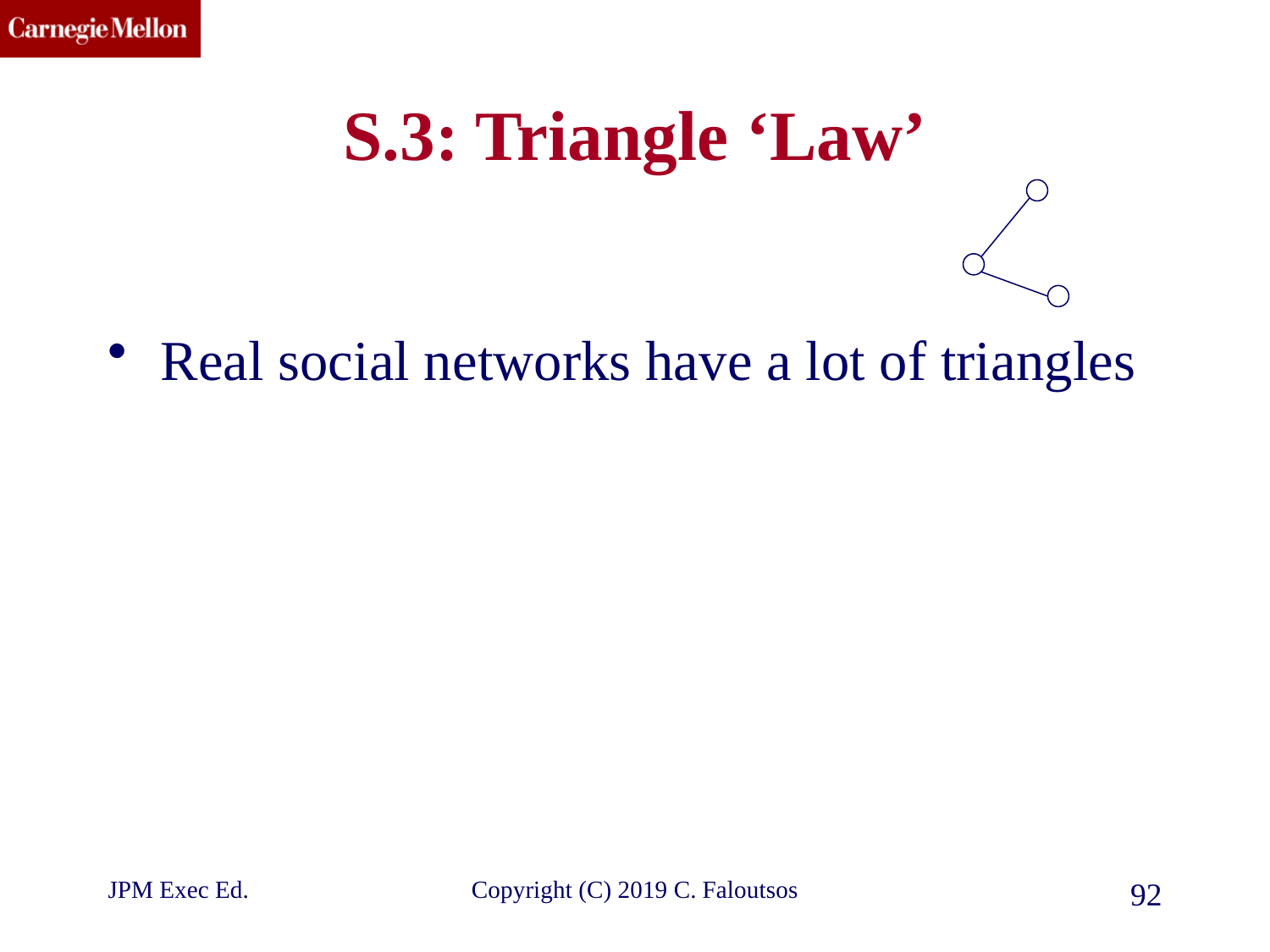

S.3: Triangle ‘Law’

Real social networks have a lot of triangles
JPM Exec Ed.
Copyright (C) 2019 C. Faloutsos
92